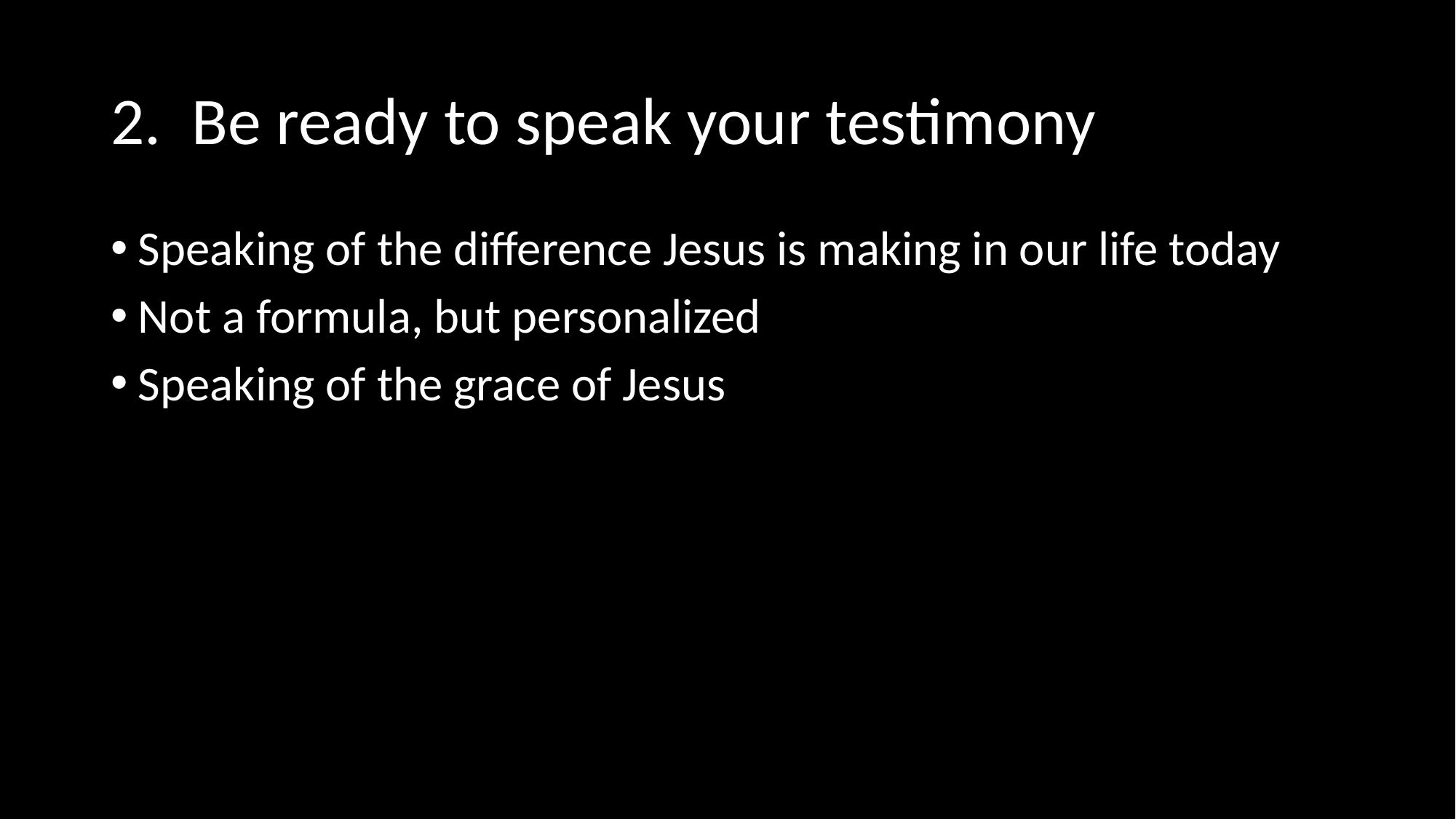

# 2.  Be ready to speak your testimony
Speaking of the difference Jesus is making in our life today
Not a formula, but personalized
Speaking of the grace of Jesus